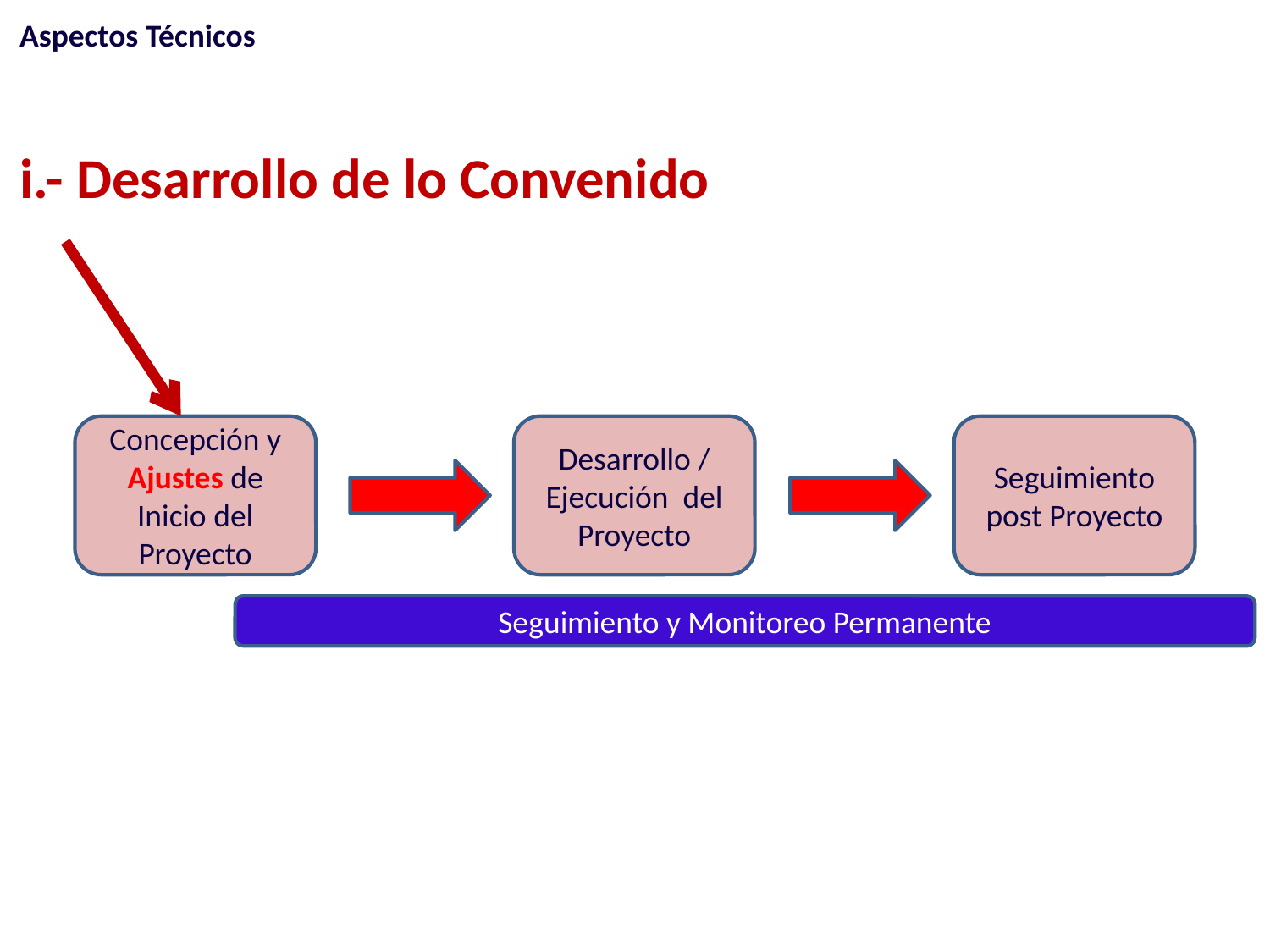

Aspectos Técnicos
i.- Desarrollo de lo Convenido

Concepción y Ajustes de Inicio del Proyecto
Desarrollo / Ejecución  del Proyecto
Seguimiento post Proyecto

Seguimiento y Monitoreo Permanente